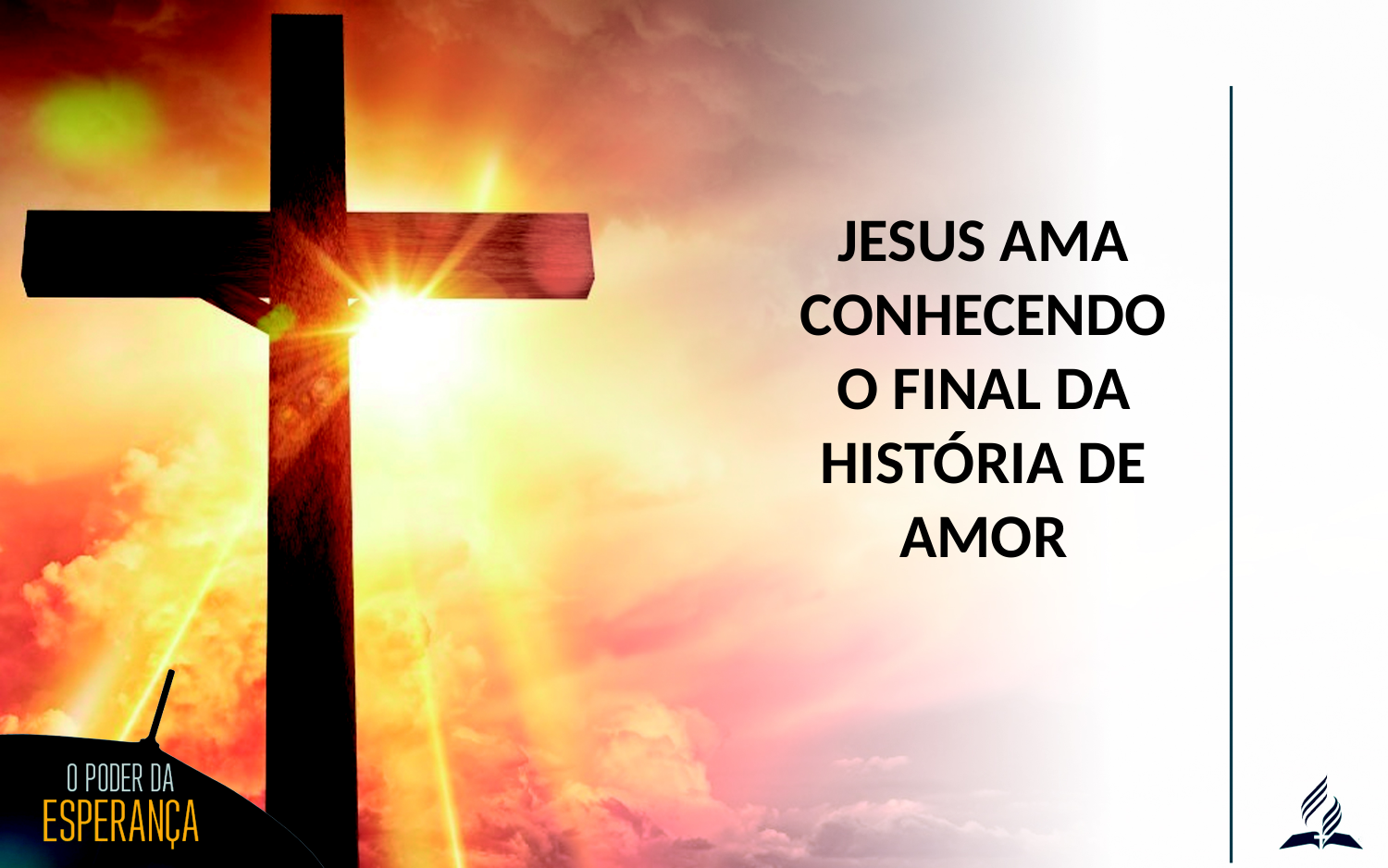

JESUS AMA CONHECENDO O FINAL DA HISTÓRIA DE AMOR